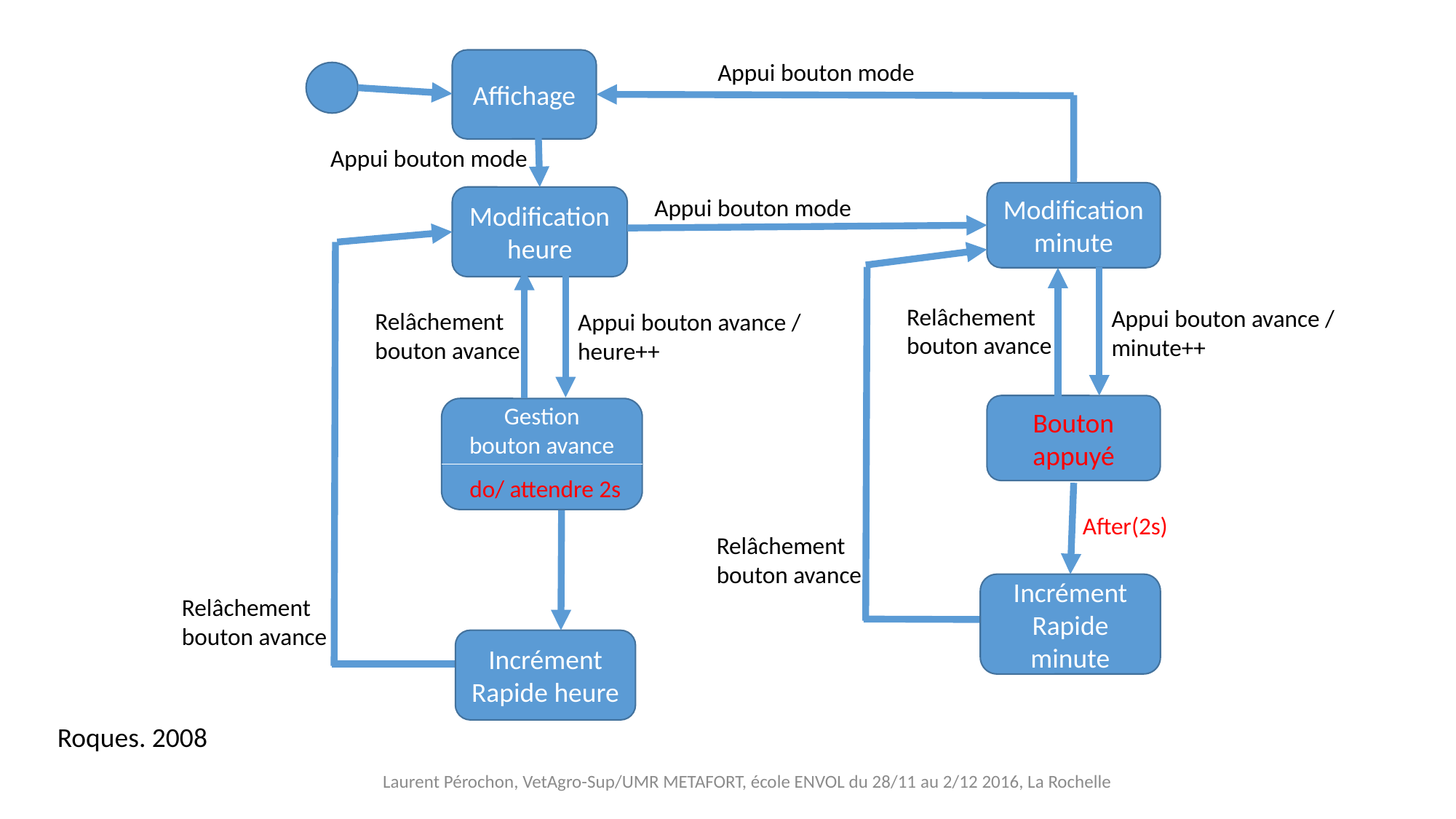

#
Affichage
Appui bouton mode

Appui bouton mode
Modification
minute
Modification
heure
Appui bouton mode
Relâchement
bouton avance
Relâchement
bouton avance
Relâchement
bouton avance
Appui bouton avance /
minute++
Relâchement
bouton avance
Appui bouton avance /
heure++
Gestion
bouton avance
Bouton
appuyé

do/ attendre 2s
After(2s)
Incrément
Rapide minute
Incrément
Rapide heure
Roques. 2008
Laurent Pérochon, VetAgro-Sup/UMR METAFORT, école ENVOL du 28/11 au 2/12 2016, La Rochelle